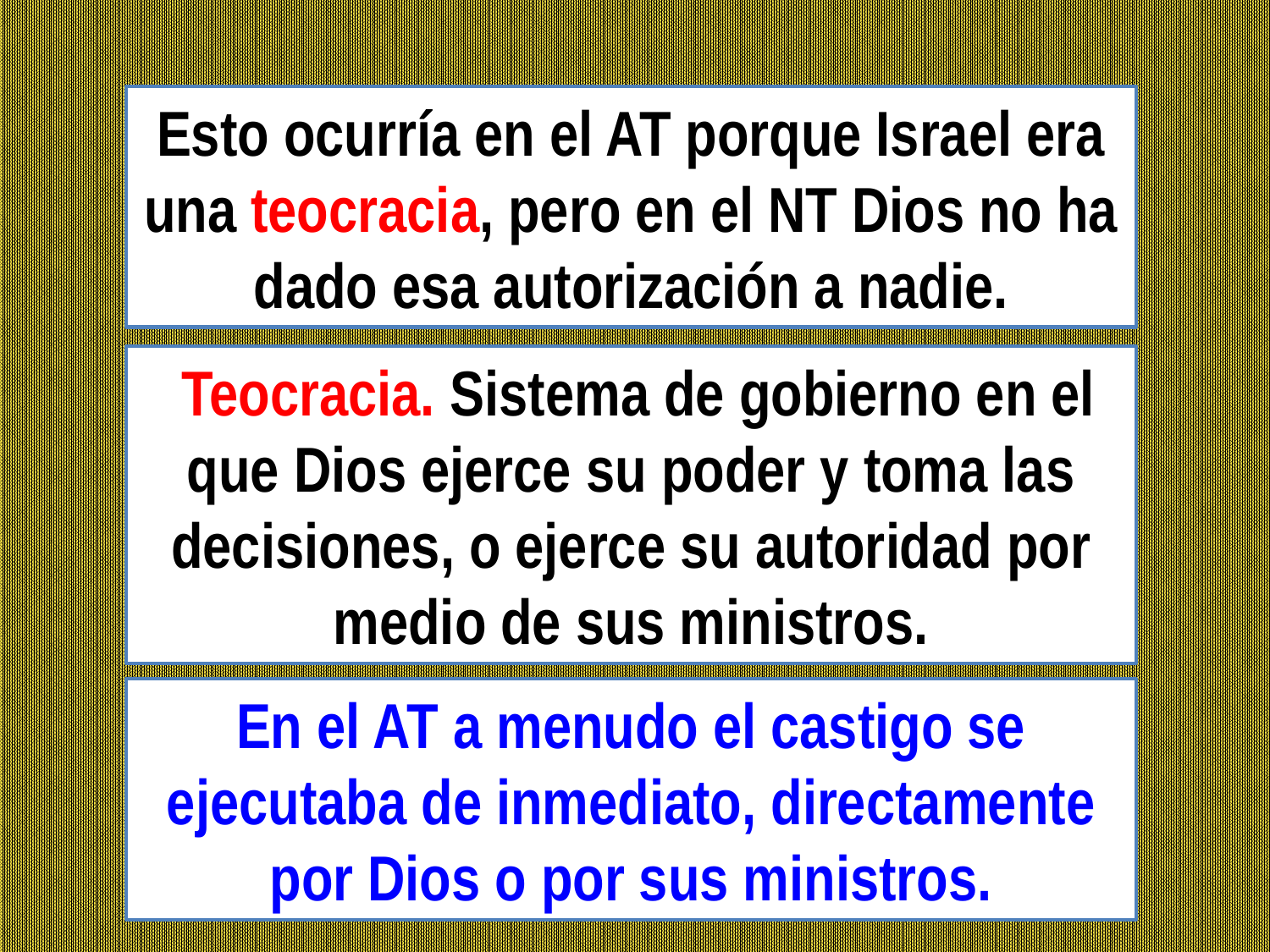

Esto ocurría en el AT porque Israel era una teocracia, pero en el NT Dios no ha dado esa autorización a nadie.
 Teocracia. Sistema de gobierno en el que Dios ejerce su poder y toma las decisiones, o ejerce su autoridad por medio de sus ministros.
En el AT a menudo el castigo se ejecutaba de inmediato, directamente por Dios o por sus ministros.